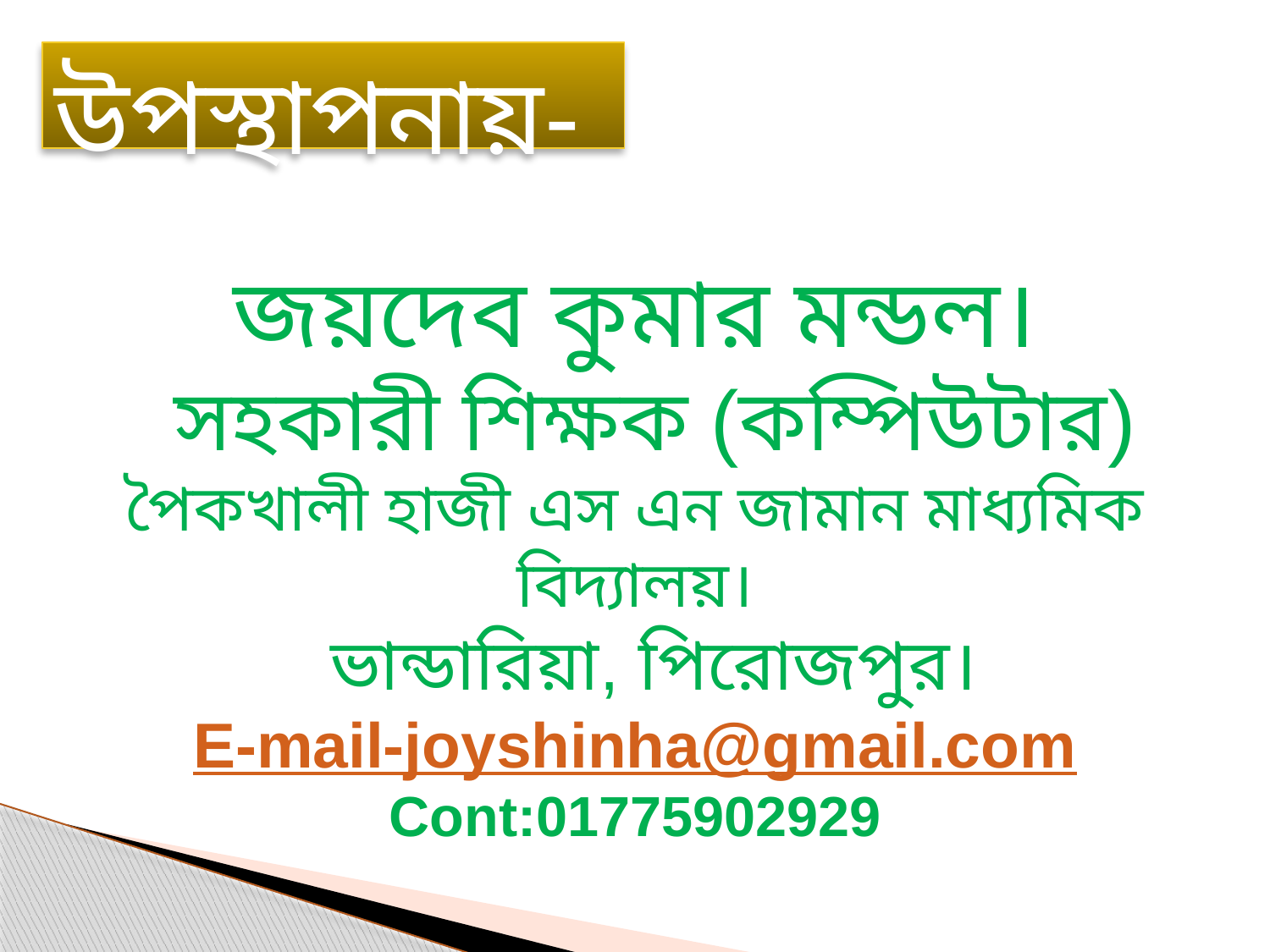

উপস্থাপনায়-

জয়দেব কুমার মন্ডল।
  সহকারী শিক্ষক (কম্পিউটার)
পৈকখালী হাজী এস এন জামান মাধ্যমিক বিদ্যালয়।
  ভান্ডারিয়া, পিরোজপুর।
E-mail-joyshinha@gmail.com
Cont:01775902929